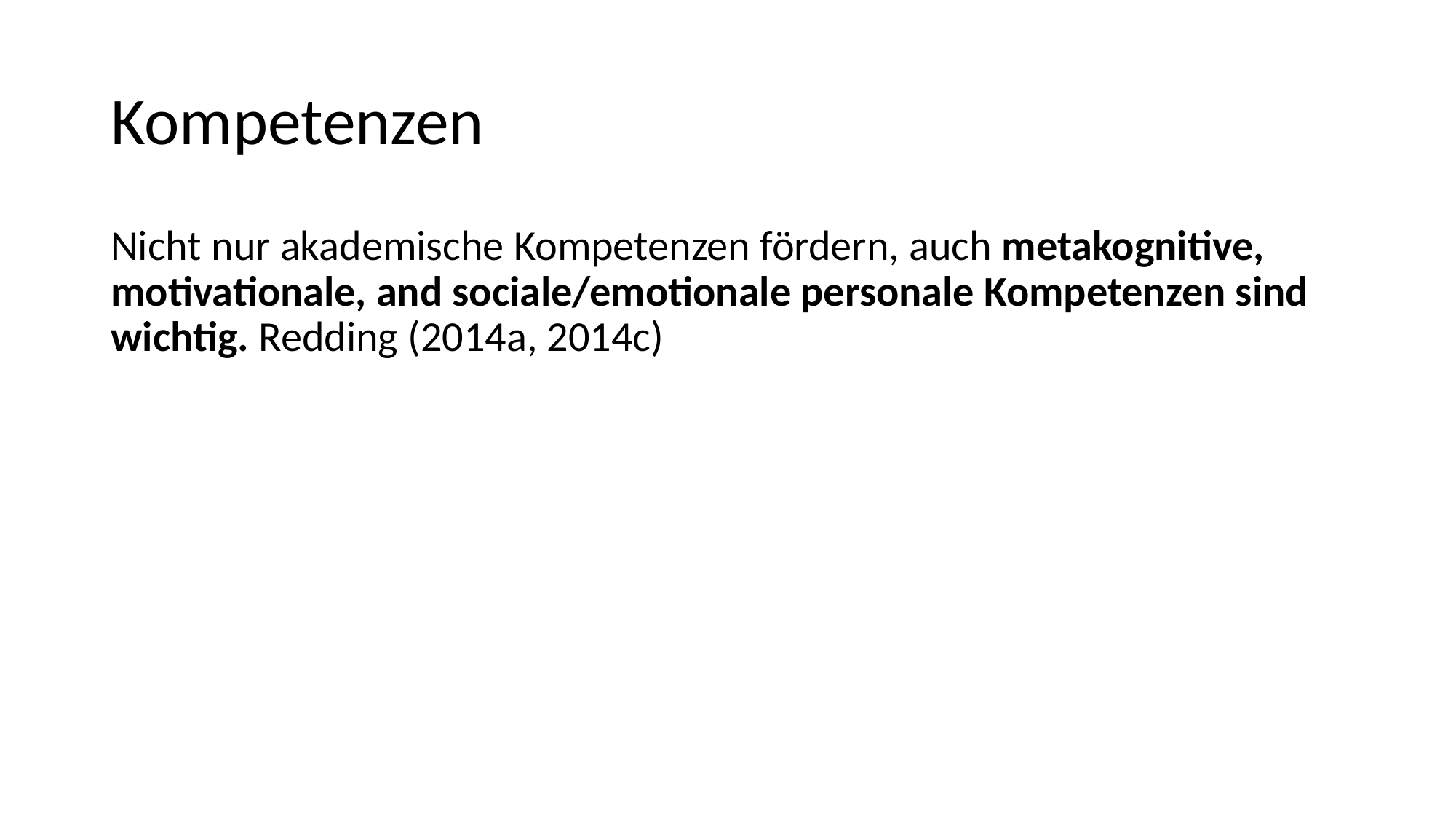

# Kompetenzen
Nicht nur akademische Kompetenzen fördern, auch metakognitive, motivationale, and sociale/emotionale personale Kompetenzen sind wichtig. Redding (2014a, 2014c)